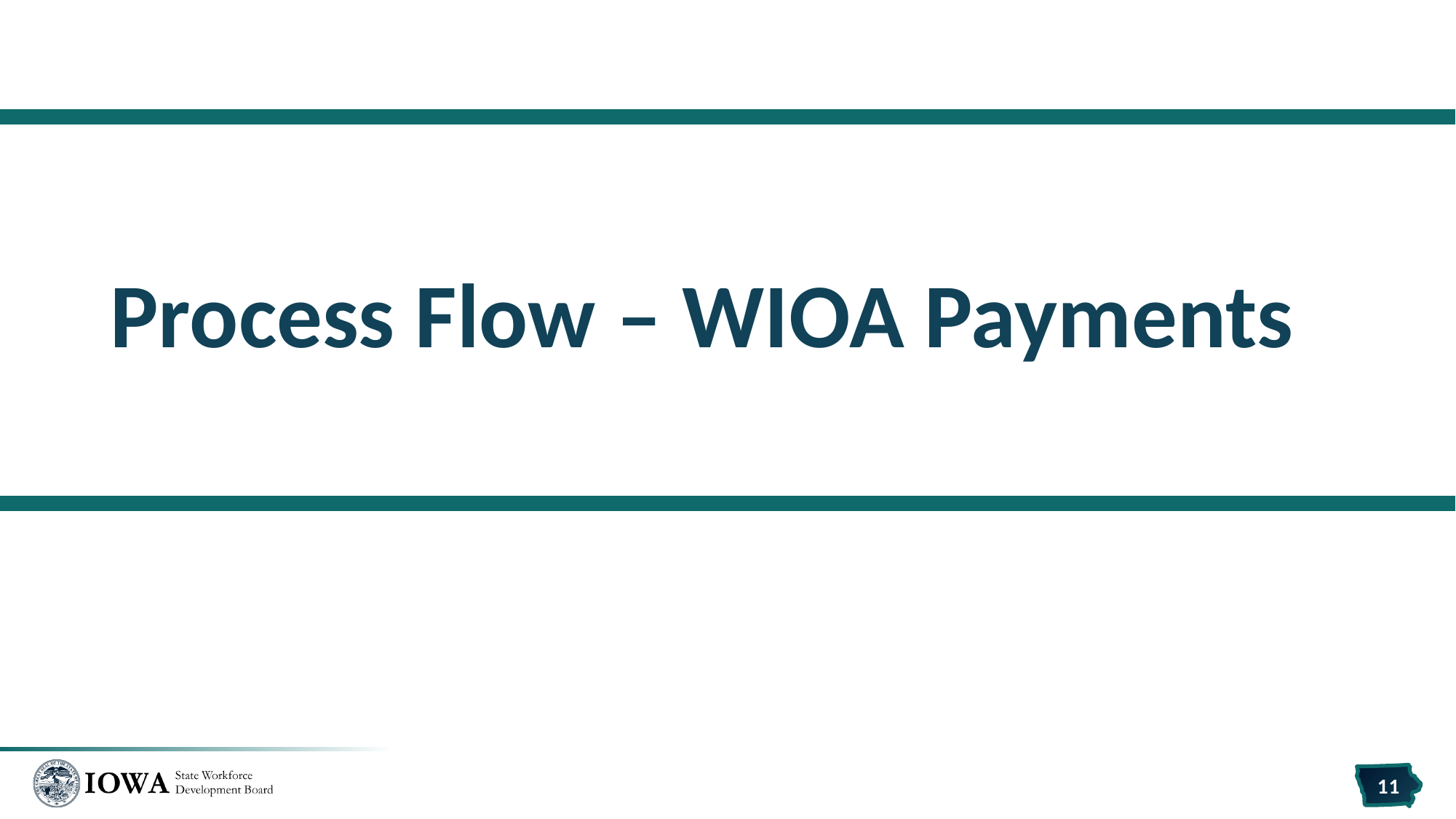

# Process Flow – WIOA Payments

11